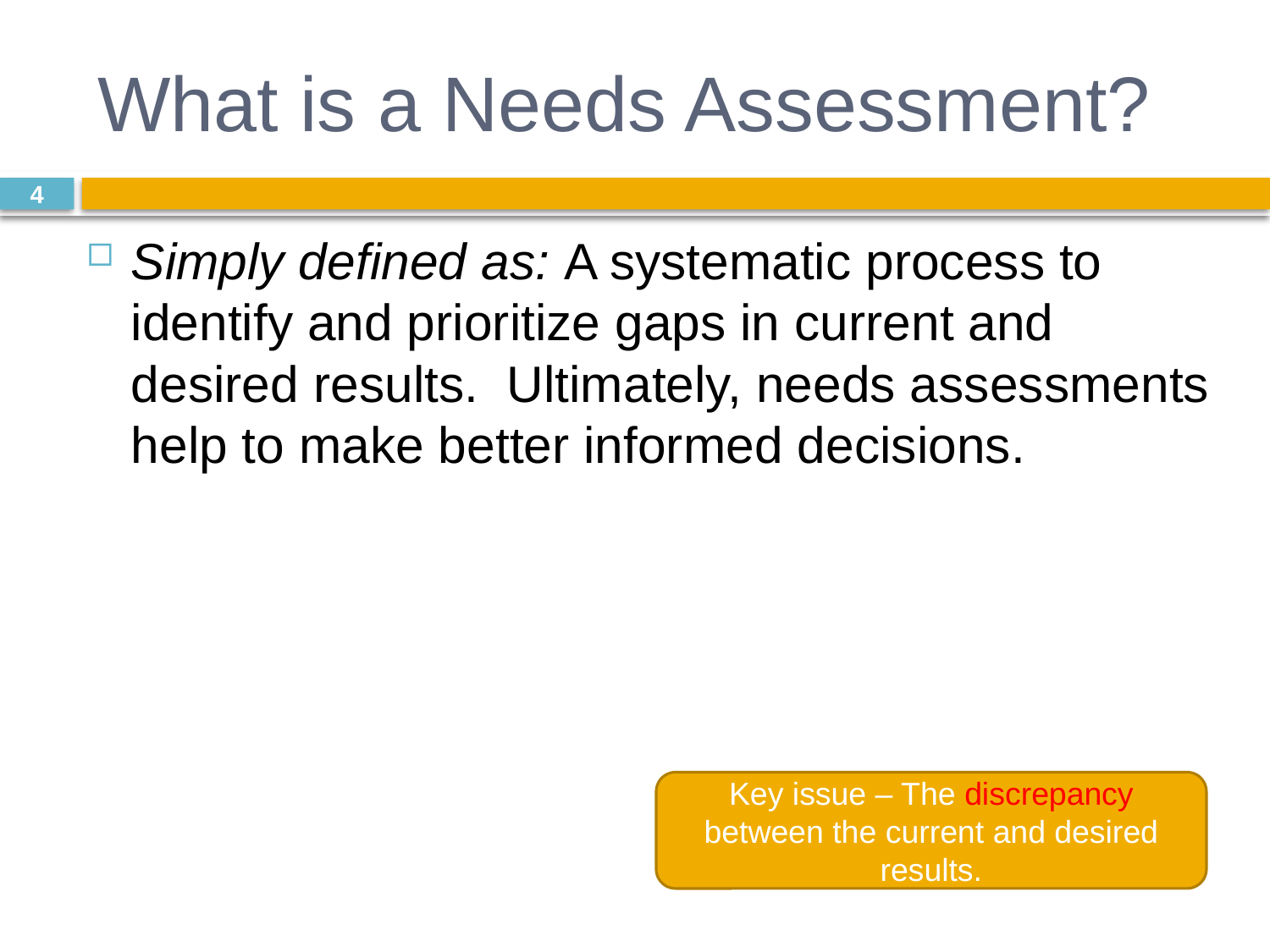

# What is a Needs Assessment?
4
Simply defined as: A systematic process to identify and prioritize gaps in current and desired results.  Ultimately, needs assessments help to make better informed decisions.
Key issue – The discrepancy between the current and desired results.